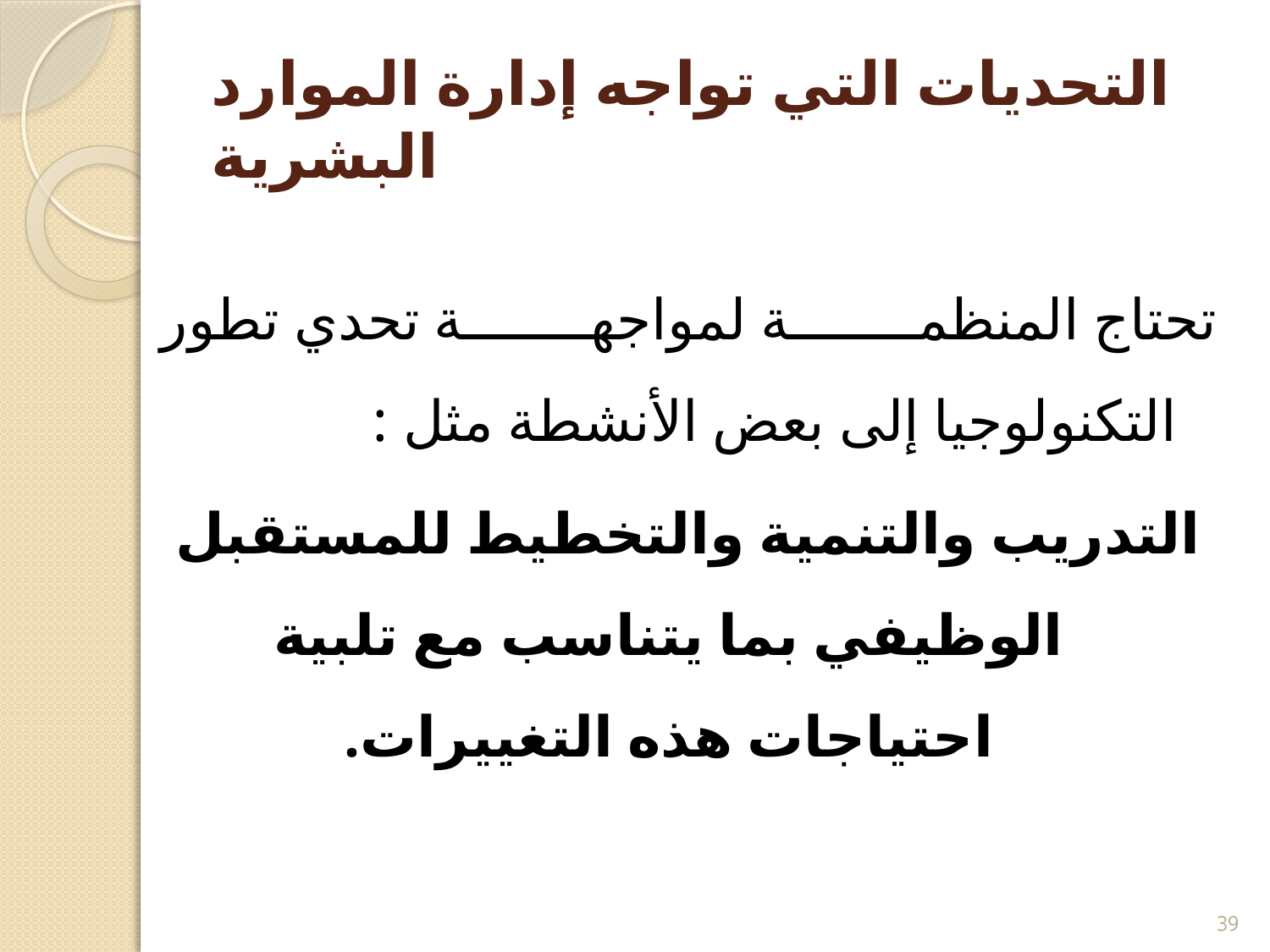

# التحديات التي تواجه إدارة الموارد البشرية
تحتاج المنظمة لمواجهة تحدي تطور التكنولوجيا إلى بعض الأنشطة مثل :
التدريب والتنمية والتخطيط للمستقبل الوظيفي بما يتناسب مع تلبية احتياجات هذه التغييرات.

39